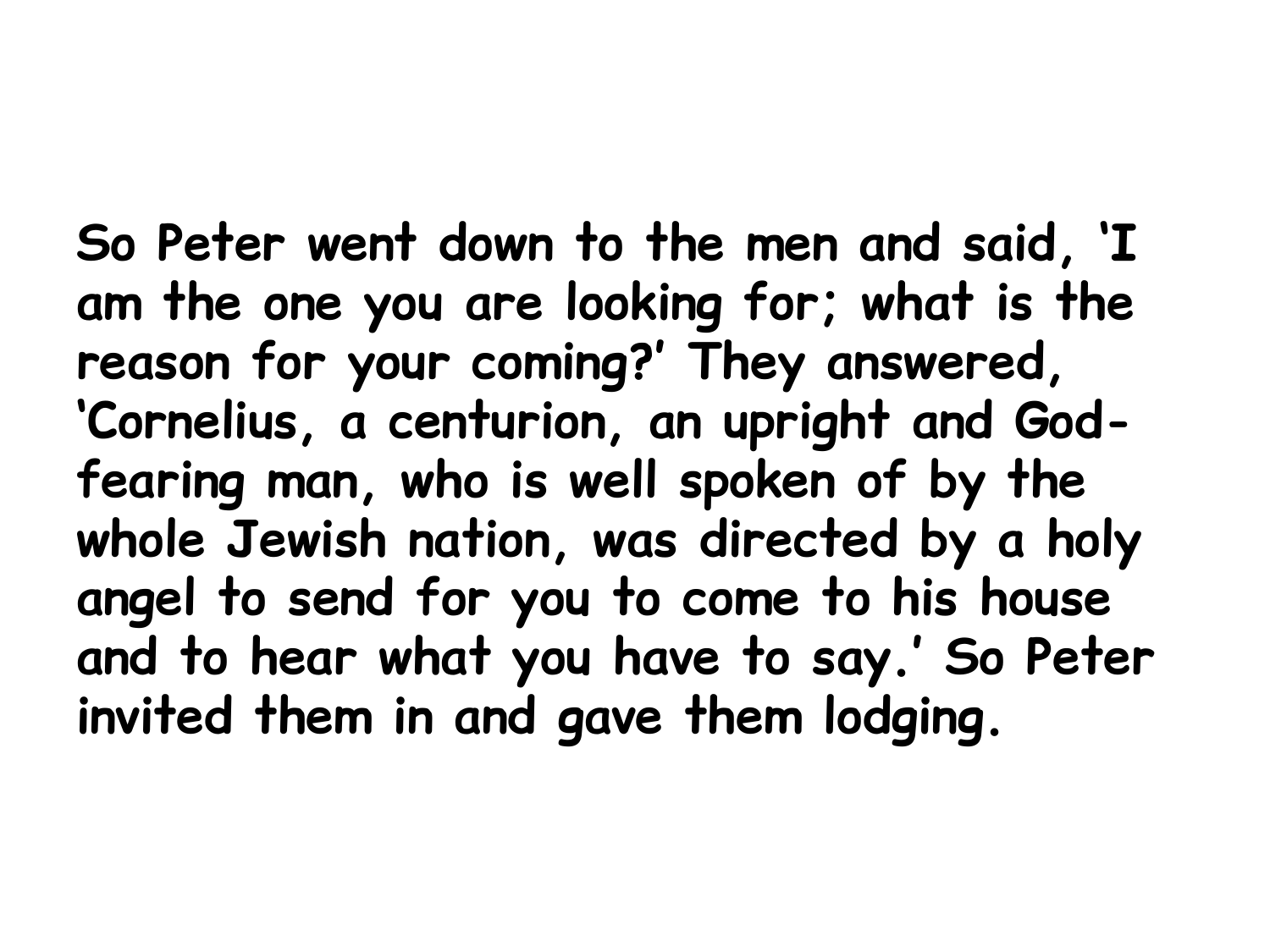

So Peter went down to the men and said, ‘I am the one you are looking for; what is the reason for your coming?’ They answered, ‘Cornelius, a centurion, an upright and God-fearing man, who is well spoken of by the whole Jewish nation, was directed by a holy angel to send for you to come to his house and to hear what you have to say.’ So Peter invited them in and gave them lodging.